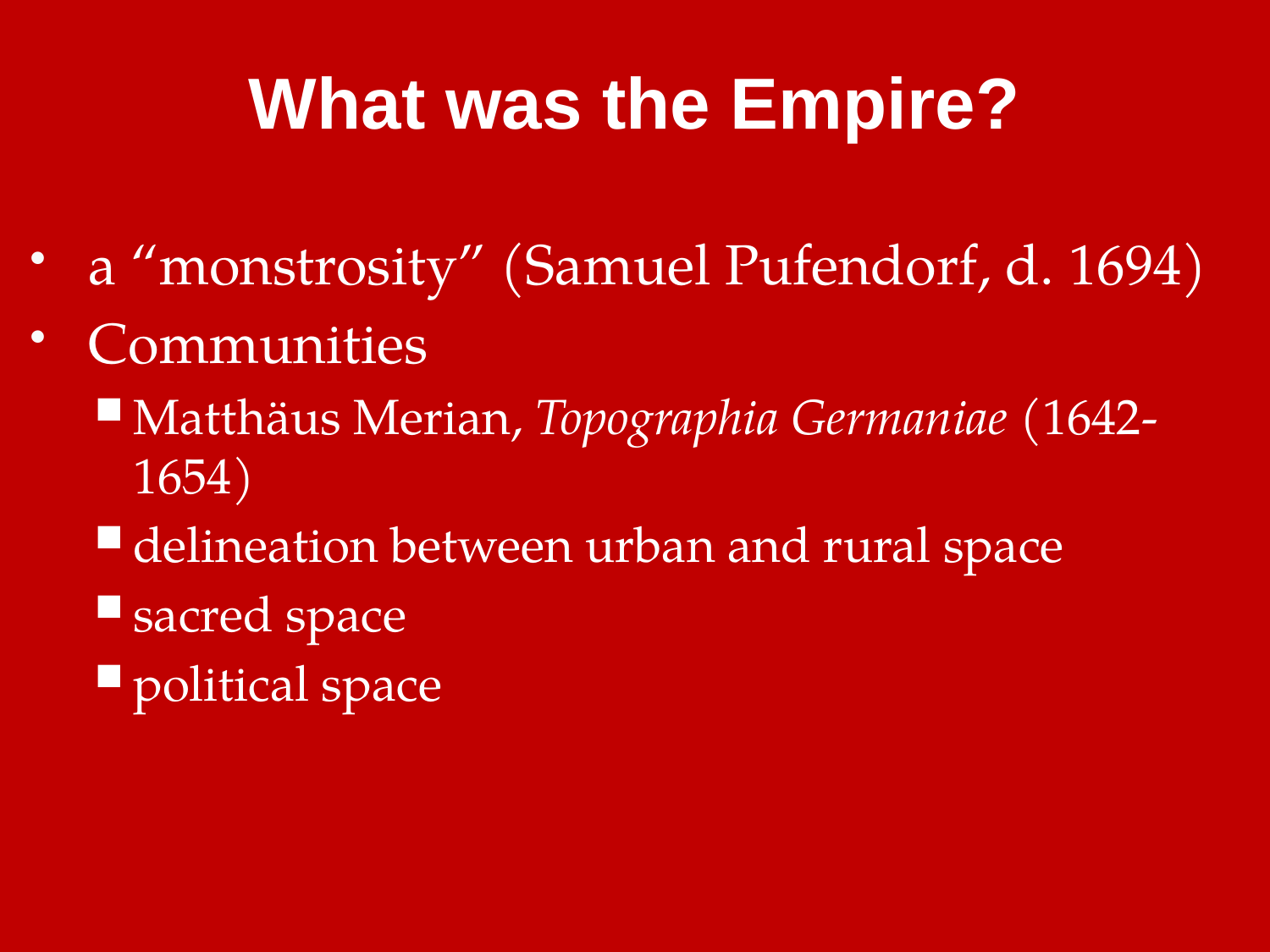

# What was the Empire?
a “monstrosity” (Samuel Pufendorf, d. 1694)
Communities
Matthäus Merian, Topographia Germaniae (1642-1654)
delineation between urban and rural space
sacred space
political space